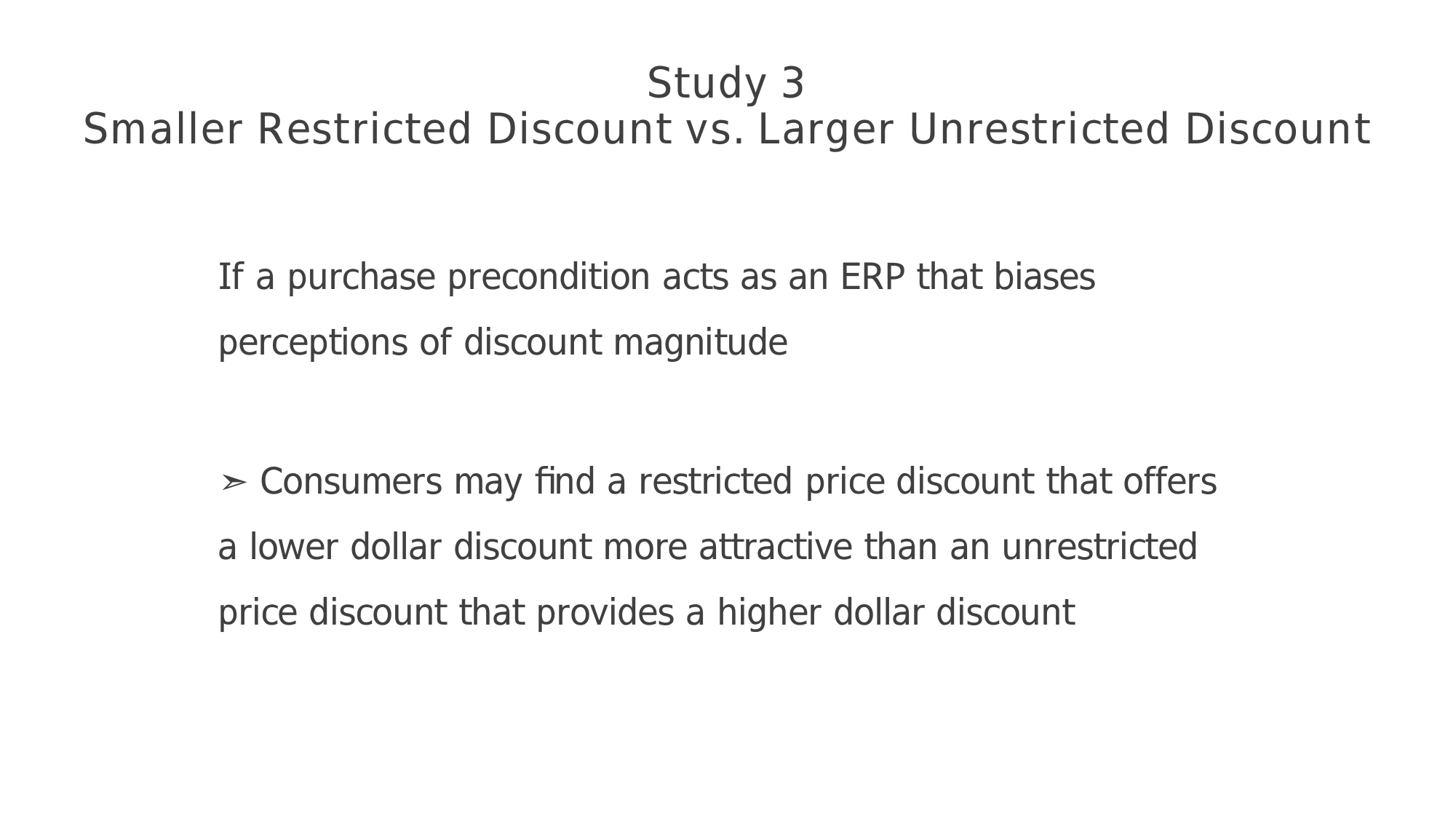

# Study 3 Smaller Restricted Discount vs. Larger Unrestricted Discount
If a purchase precondition acts as an ERP that biases perceptions of discount magnitude

➣ Consumers may find a restricted price discount that offers a lower dollar discount more attractive than an unrestricted price discount that provides a higher dollar discount